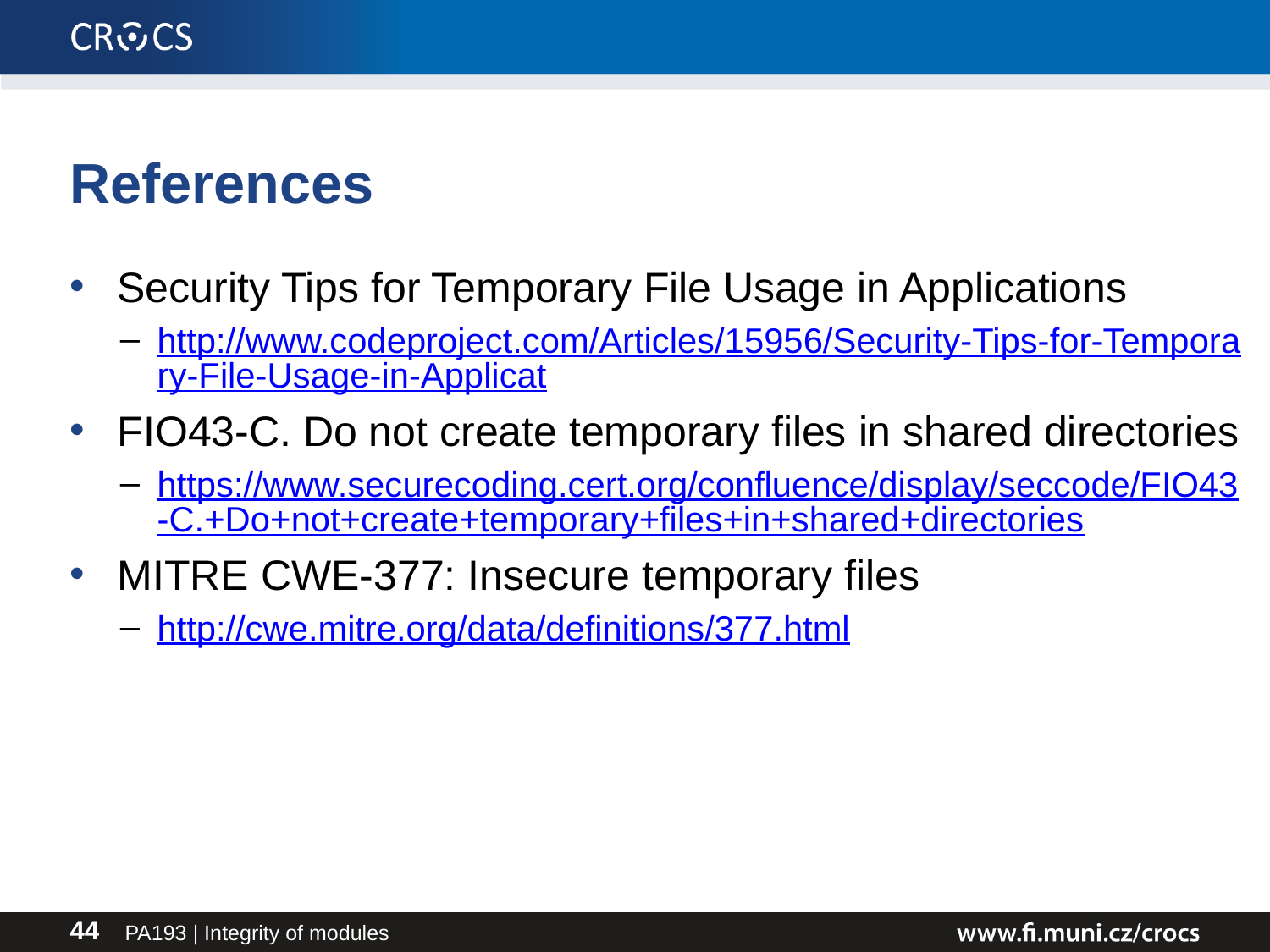

# References
Security Tips for Temporary File Usage in Applications
http://www.codeproject.com/Articles/15956/Security-Tips-for-Temporary-File-Usage-in-Applicat
FIO43-C. Do not create temporary files in shared directories
https://www.securecoding.cert.org/confluence/display/seccode/FIO43-C.+Do+not+create+temporary+files+in+shared+directories
MITRE CWE-377: Insecure temporary files
http://cwe.mitre.org/data/definitions/377.html

PA193 | Integrity of modules
44